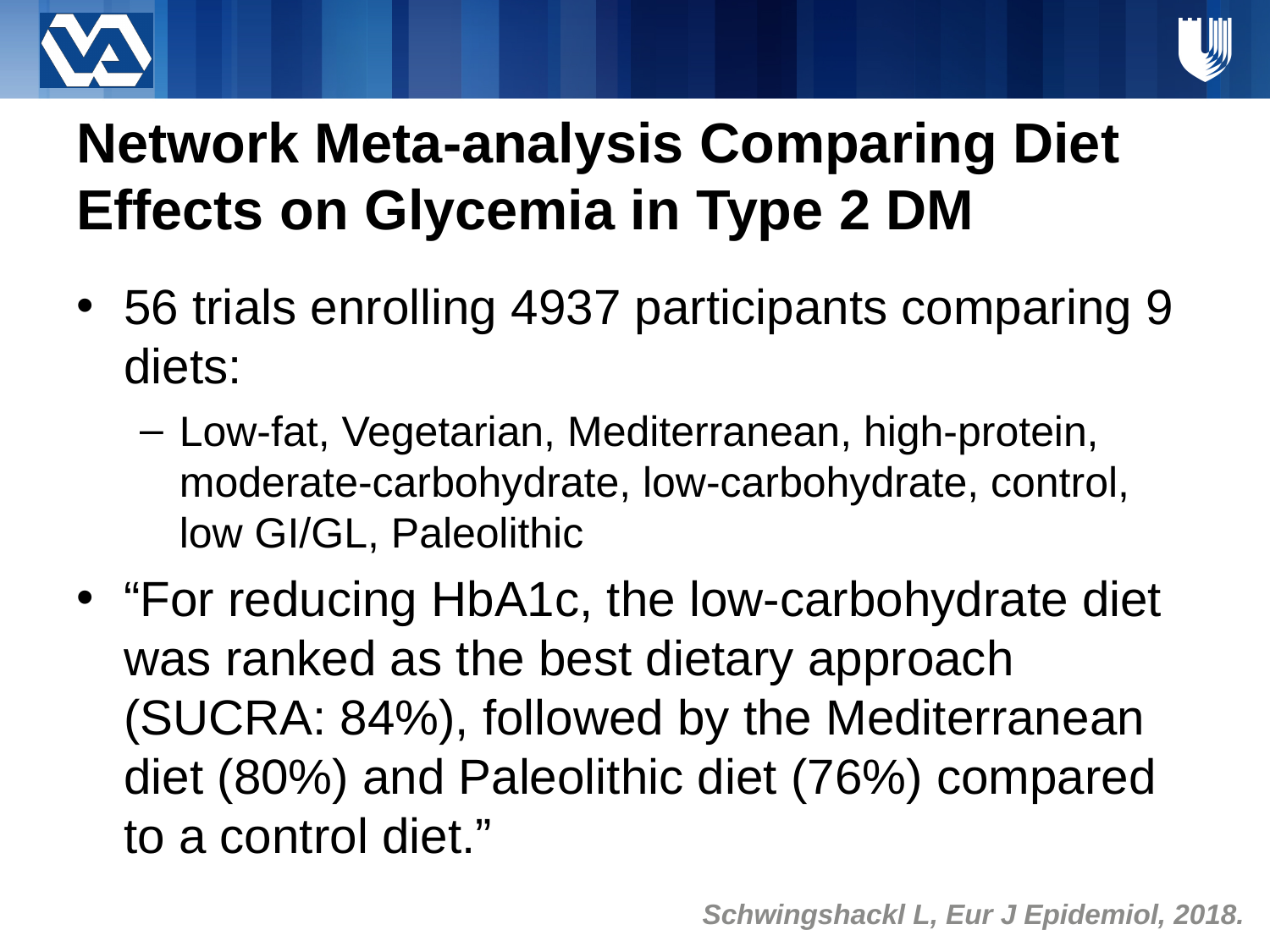

# Network Meta-analysis Comparing Diet Effects on Glycemia in Type 2 DM
56 trials enrolling 4937 participants comparing 9 diets:
Low-fat, Vegetarian, Mediterranean, high-protein, moderate-carbohydrate, low-carbohydrate, control, low GI/GL, Paleolithic
“For reducing HbA1c, the low-carbohydrate diet was ranked as the best dietary approach (SUCRA: 84%), followed by the Mediterranean diet (80%) and Paleolithic diet (76%) compared to a control diet.”
Schwingshackl L, Eur J Epidemiol, 2018.